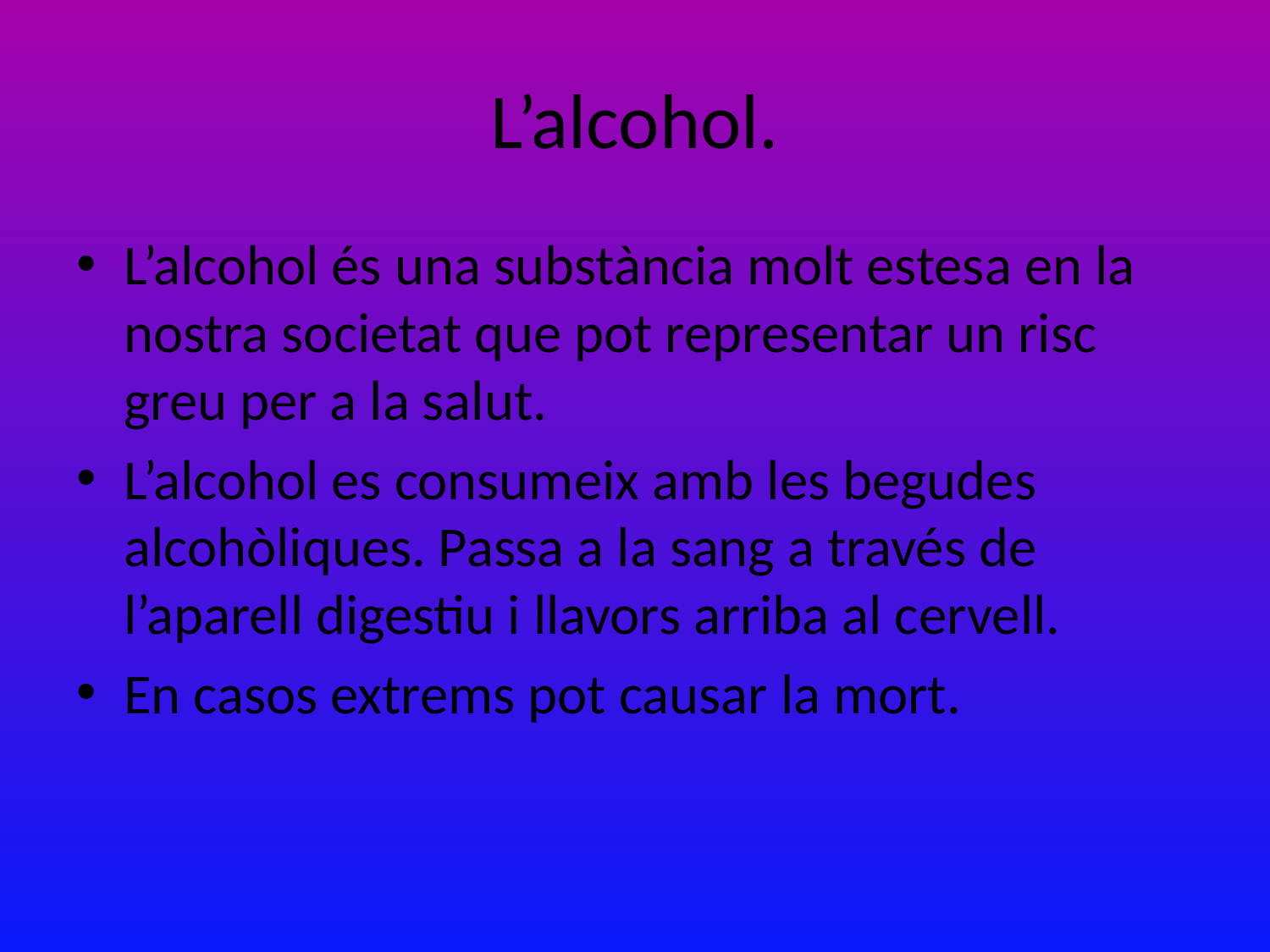

# L’alcohol.
L’alcohol és una substància molt estesa en la nostra societat que pot representar un risc greu per a la salut.
L’alcohol es consumeix amb les begudes alcohòliques. Passa a la sang a través de l’aparell digestiu i llavors arriba al cervell.
En casos extrems pot causar la mort.